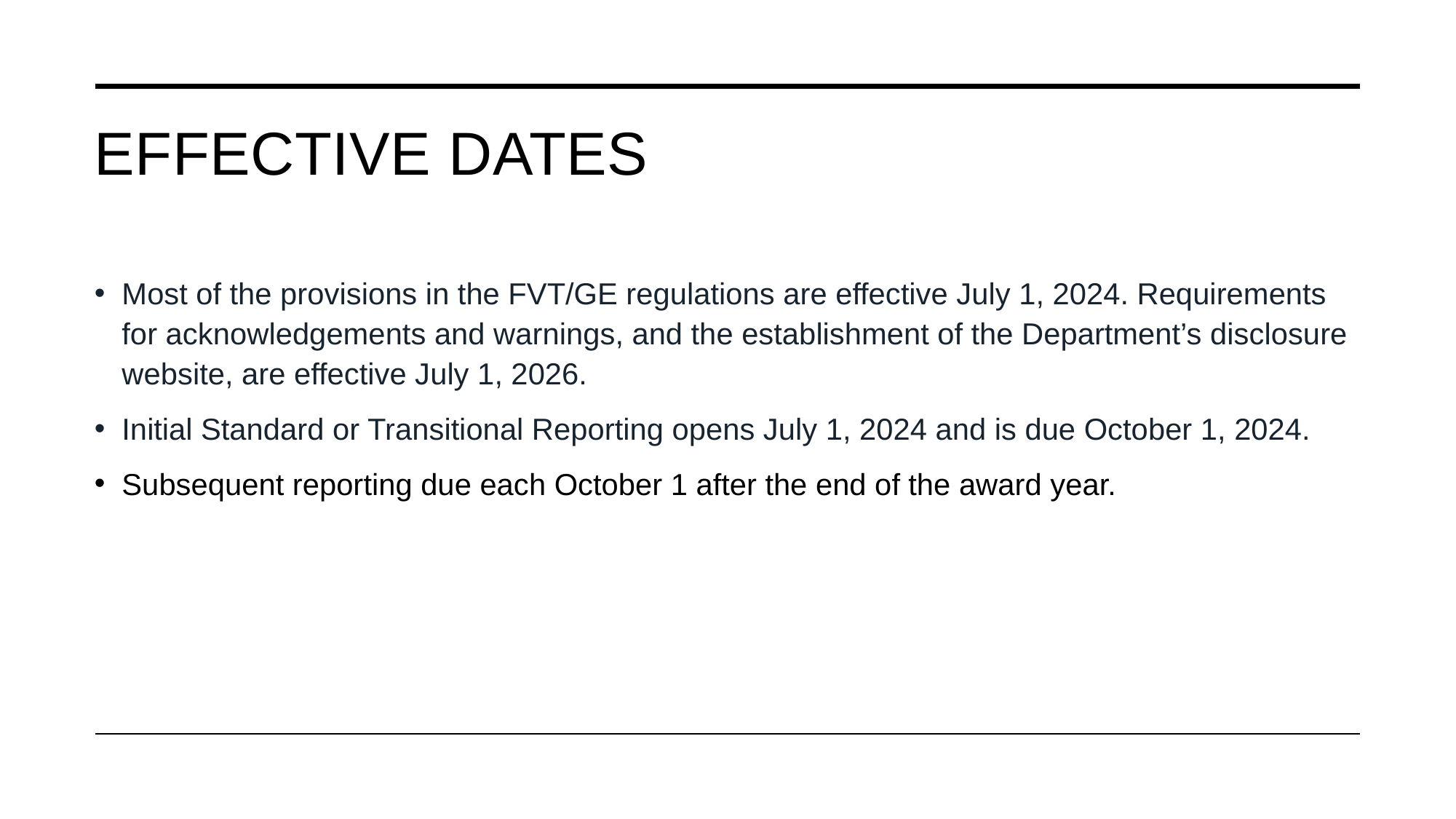

# Effective Dates
Most of the provisions in the FVT/GE regulations are effective July 1, 2024. Requirements for acknowledgements and warnings, and the establishment of the Department’s disclosure website, are effective July 1, 2026.
Initial Standard or Transitional Reporting opens July 1, 2024 and is due October 1, 2024.
Subsequent reporting due each October 1 after the end of the award year.